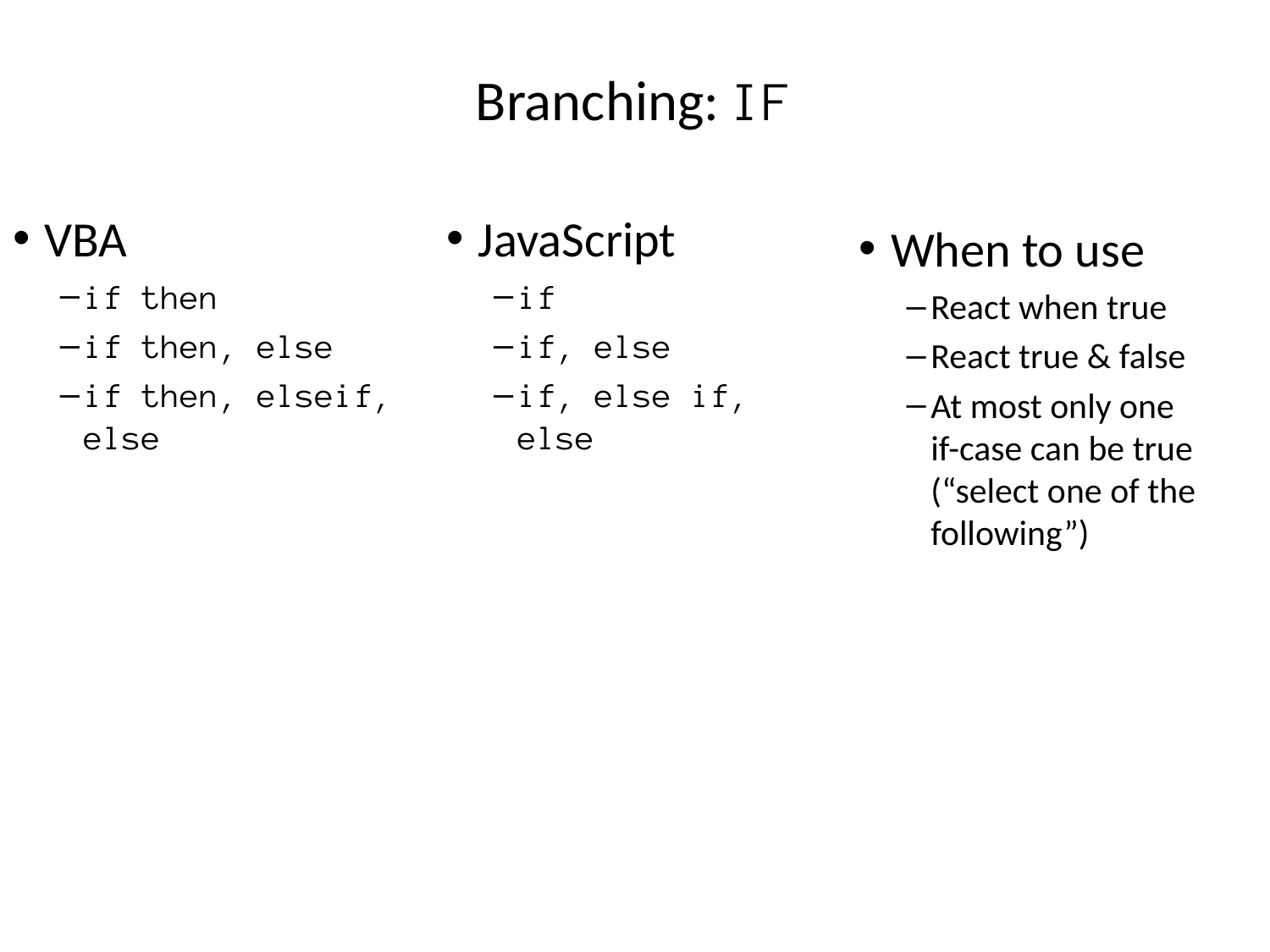

# Branching: IF
VBA
if then
if then, else
if then, elseif, else
JavaScript
if
if, else
if, else if, else
When to use
React when true
React true & false
At most only one if-case can be true (“select one of the following”)